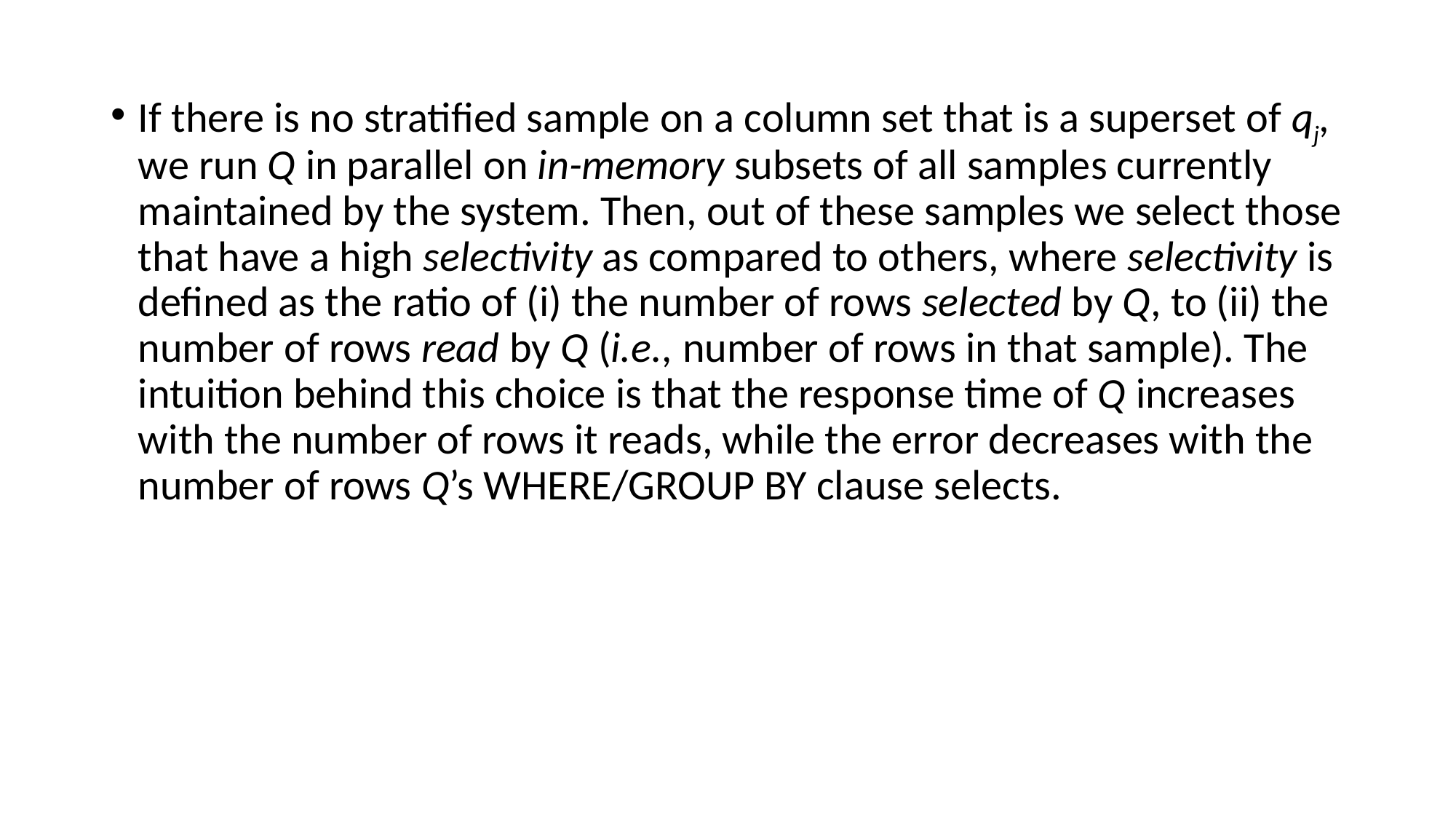

If there is no stratified sample on a column set that is a superset of qj, we run Q in parallel on in-memory subsets of all samples currently maintained by the system. Then, out of these samples we select those that have a high selectivity as compared to others, where selectivity is defined as the ratio of (i) the number of rows selected by Q, to (ii) the number of rows read by Q (i.e., number of rows in that sample). The intuition behind this choice is that the response time of Q increases with the number of rows it reads, while the error decreases with the number of rows Q’s WHERE/GROUP BY clause selects.